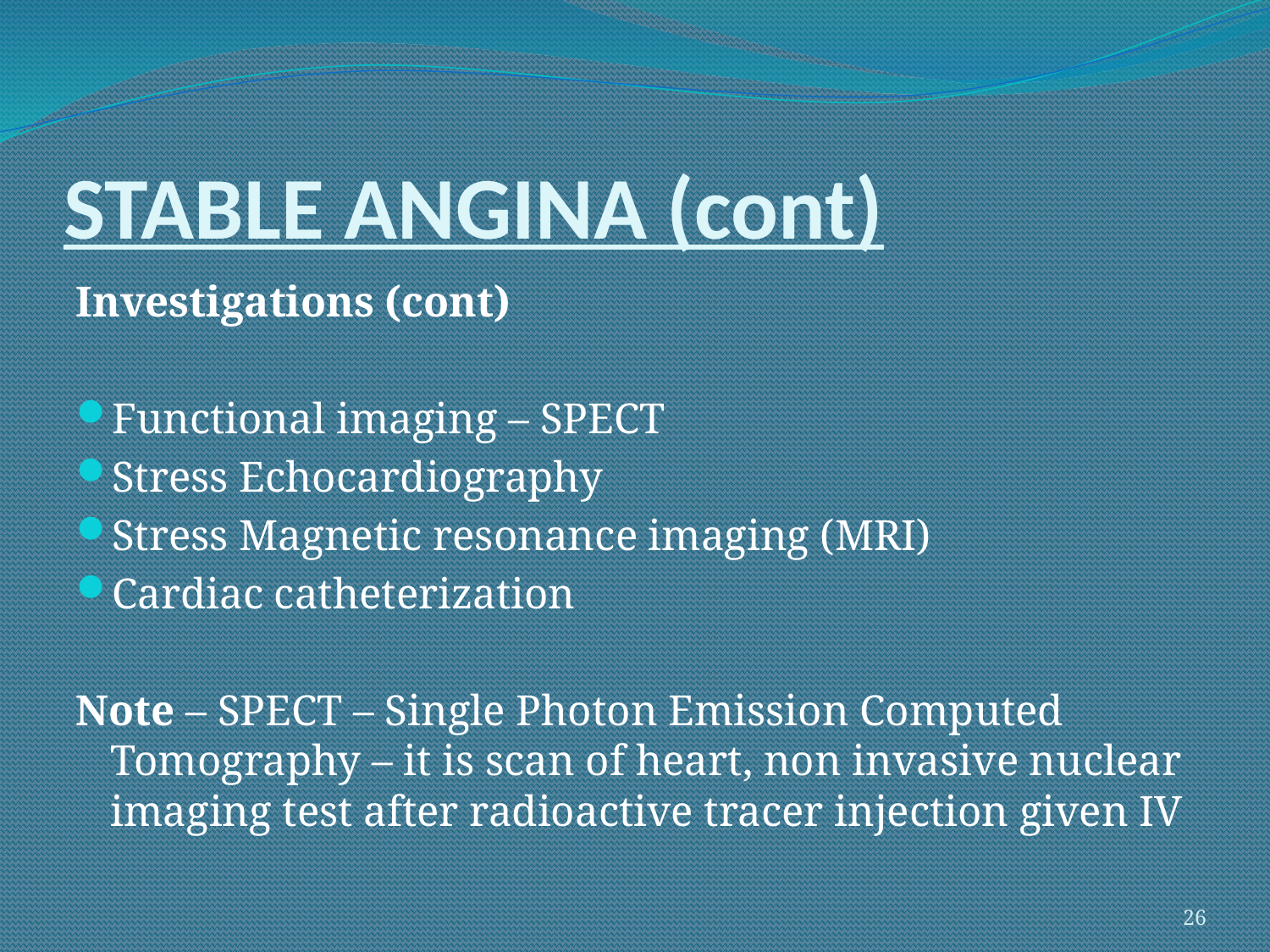

# STABLE ANGINA (cont)
Investigations (cont)

Functional imaging – SPECT
Stress Echocardiography
Stress Magnetic resonance imaging (MRI)
Cardiac catheterization

Note – SPECT – Single Photon Emission Computed Tomography – it is scan of heart, non invasive nuclear  imaging test after radioactive tracer injection given IV

26